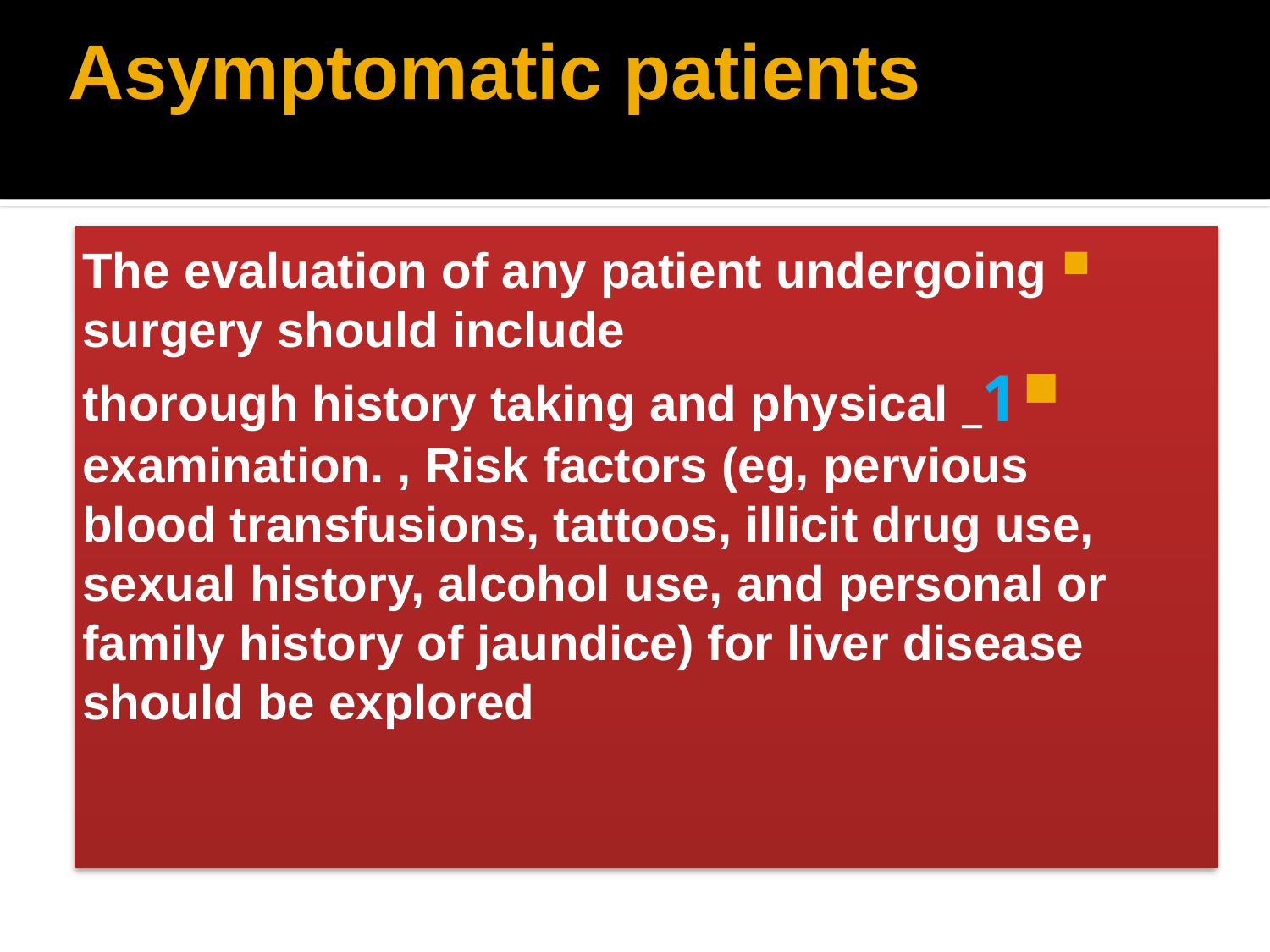

# Asymptomatic patients
The evaluation of any patient undergoing surgery should include
1_ thorough history taking and physical examination. , Risk factors (eg, pervious blood transfusions, tattoos, illicit drug use, sexual history, alcohol use, and personal or family history of jaundice) for liver disease should be explored